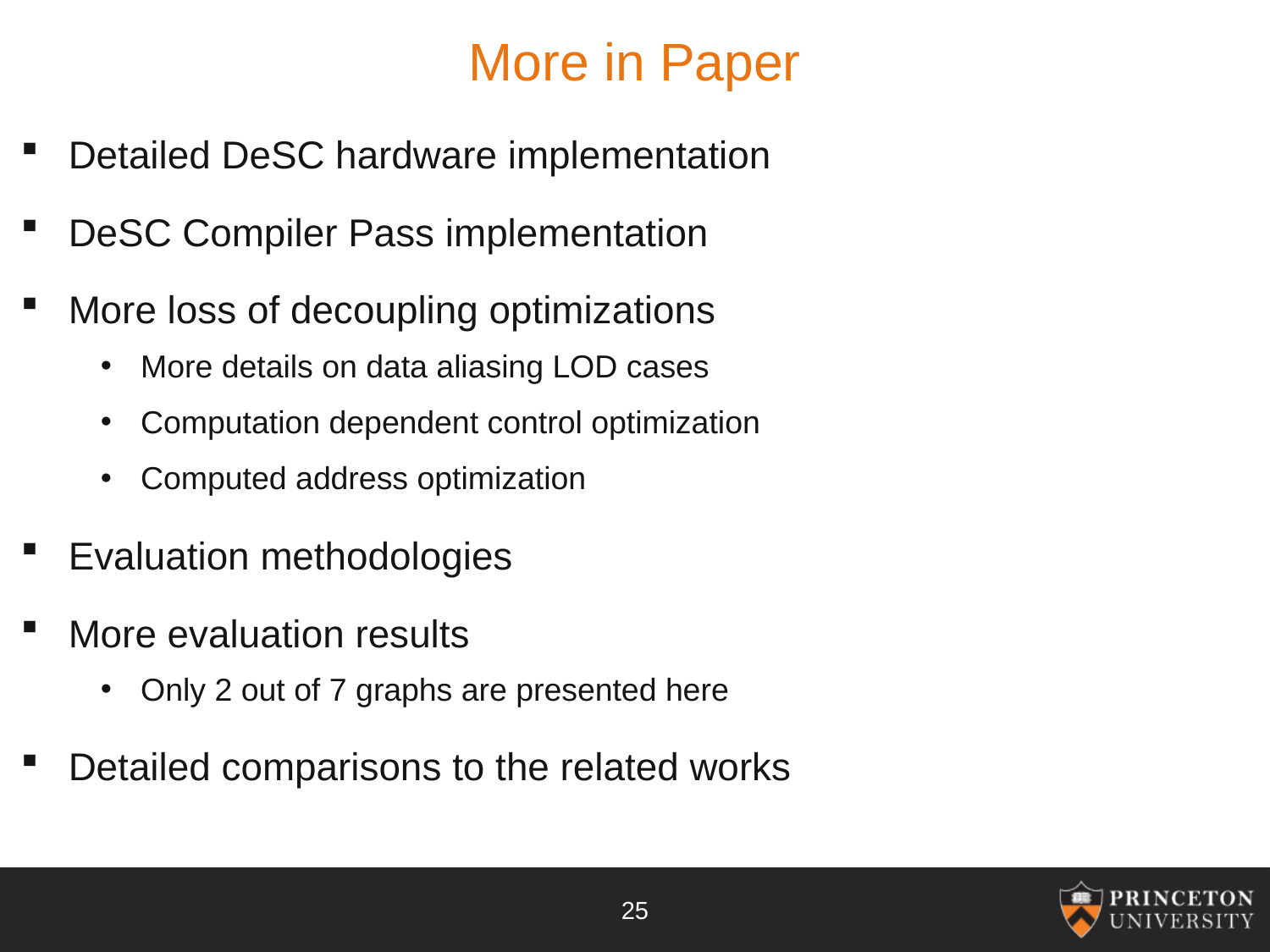

# More in Paper
Detailed DeSC hardware implementation
DeSC Compiler Pass implementation
More loss of decoupling optimizations
More details on data aliasing LOD cases
Computation dependent control optimization
Computed address optimization
Evaluation methodologies
More evaluation results
Only 2 out of 7 graphs are presented here
Detailed comparisons to the related works
25